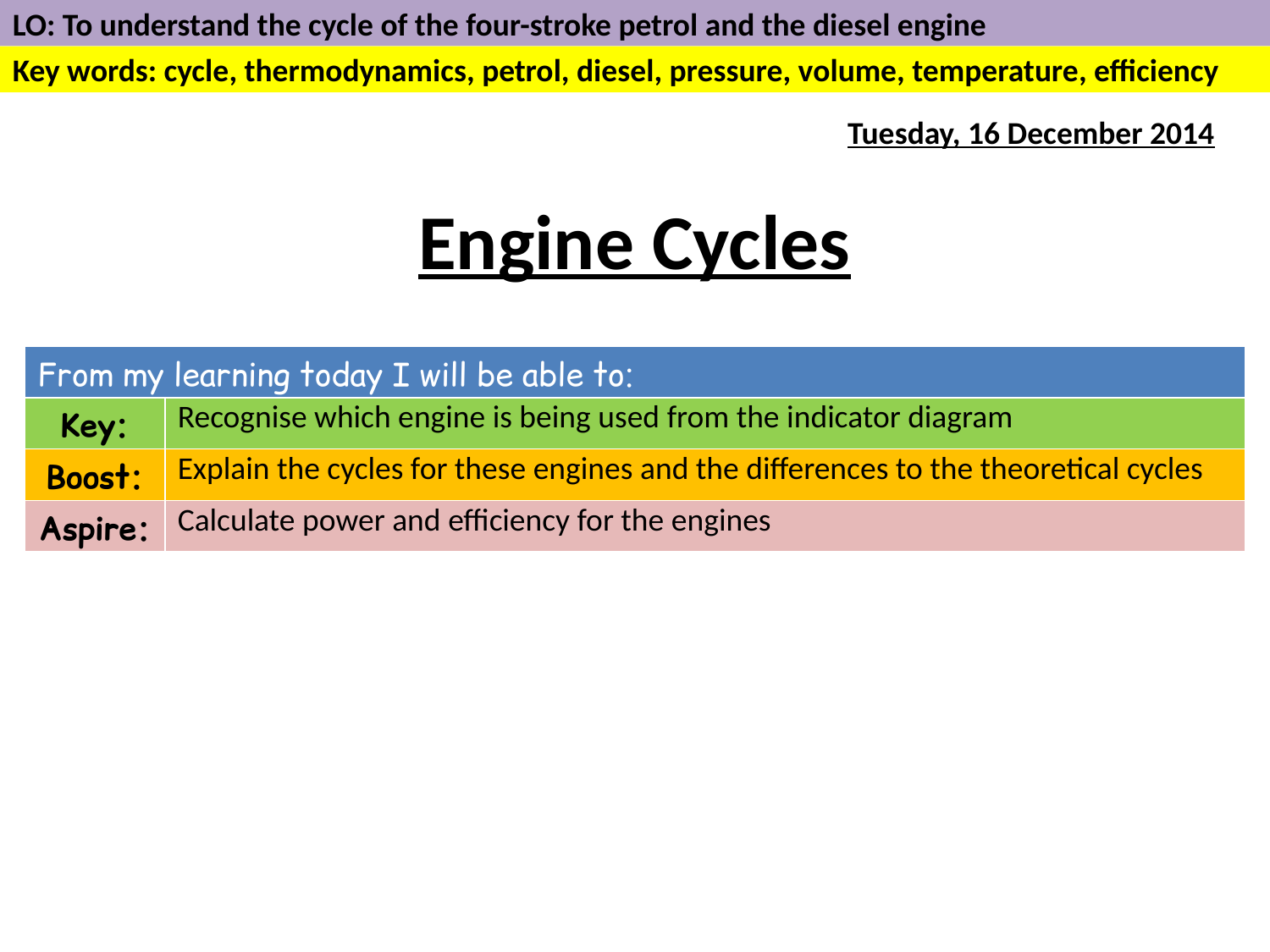

Tuesday, 16 December 2014
# Engine Cycles
| From my learning today I will be able to: |  |
| --- | --- |
| Key: | Recognise which engine is being used from the indicator diagram |
| Boost: | Explain the cycles for these engines and the differences to the theoretical cycles |
| Aspire: | Calculate power and efficiency for the engines |